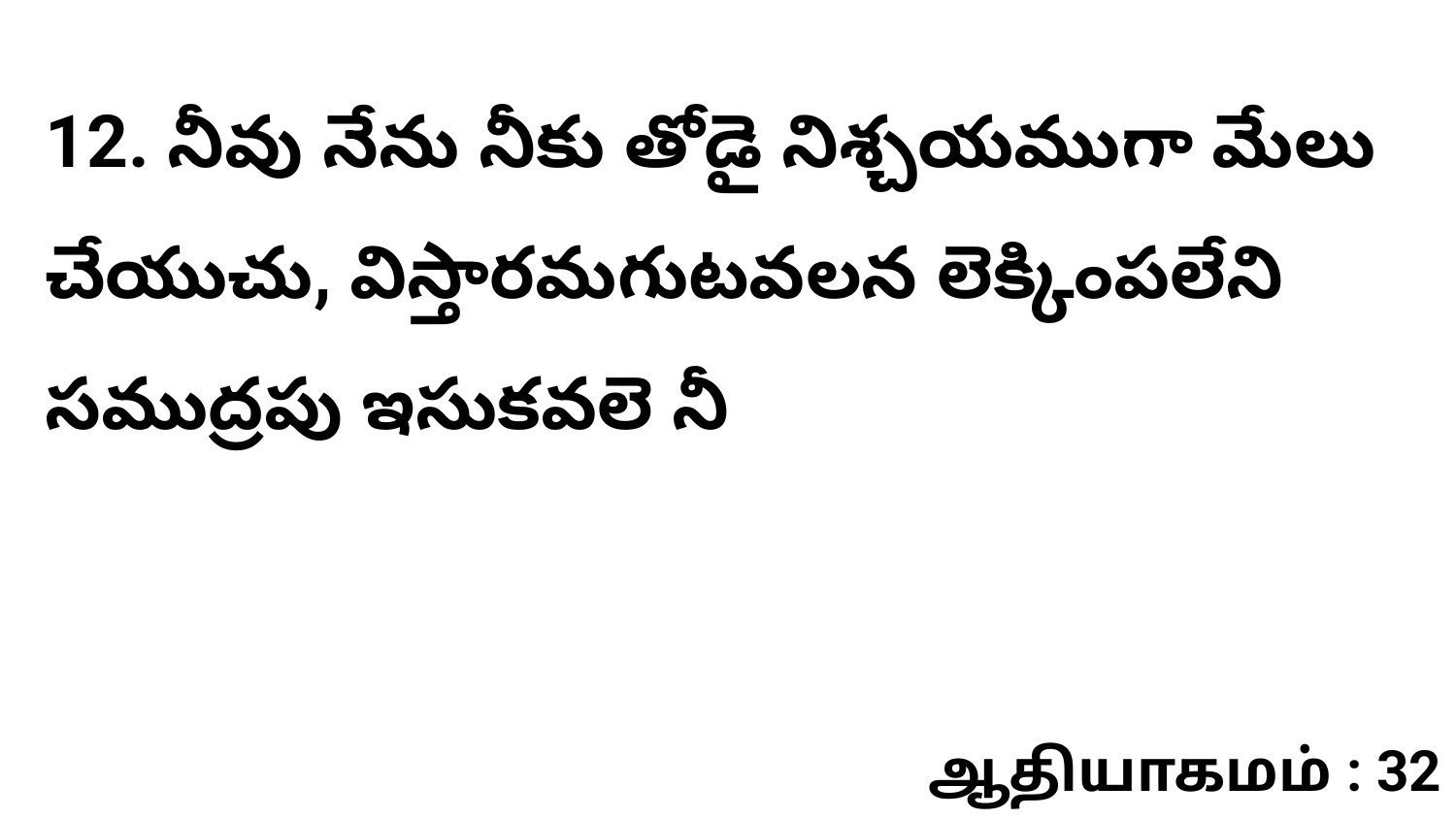

12. నీవు నేను నీకు తోడై నిశ్చయముగా మేలు చేయుచు, విస్తారమగుటవలన లెక్కింపలేని సముద్రపు ఇసుకవలె నీ
ஆதியாகமம் : 32